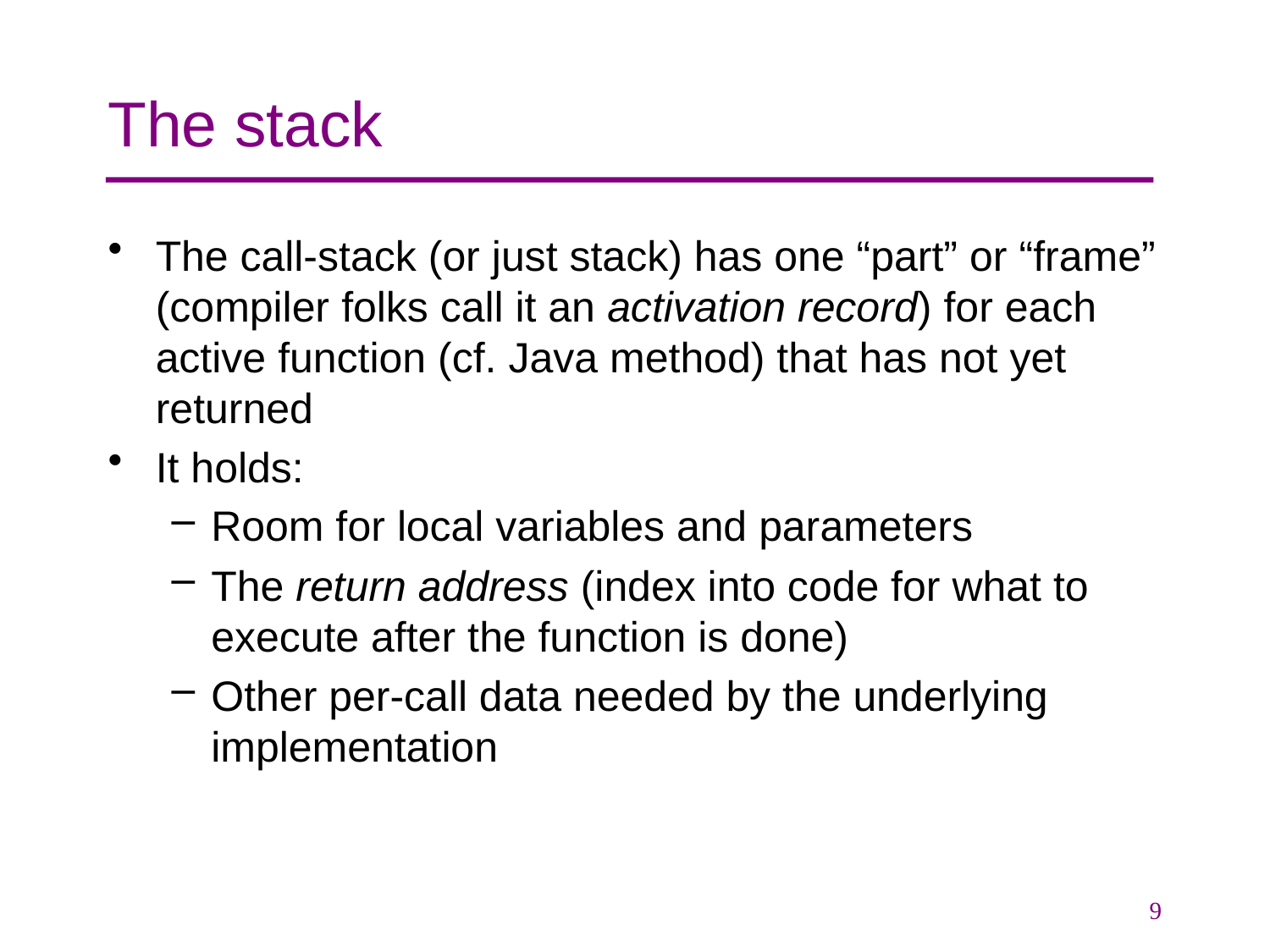

# The stack
The call-stack (or just stack) has one “part” or “frame” (compiler folks call it an activation record) for each active function (cf. Java method) that has not yet returned
It holds:
Room for local variables and parameters
The return address (index into code for what to execute after the function is done)
Other per-call data needed by the underlying implementation
9